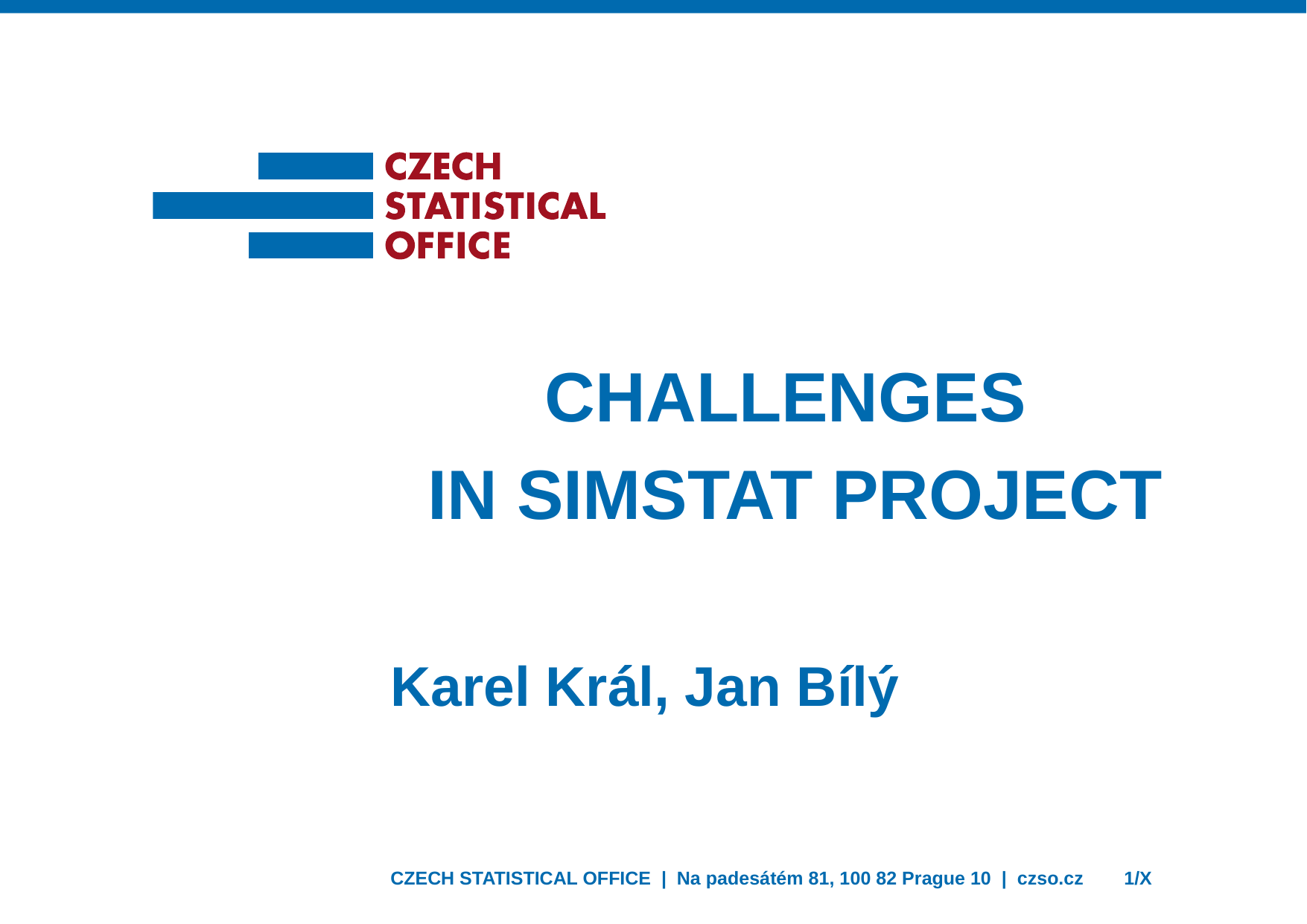

ChALLENGES
IN SimsTat PROJECT
Karel Král, Jan Bílý